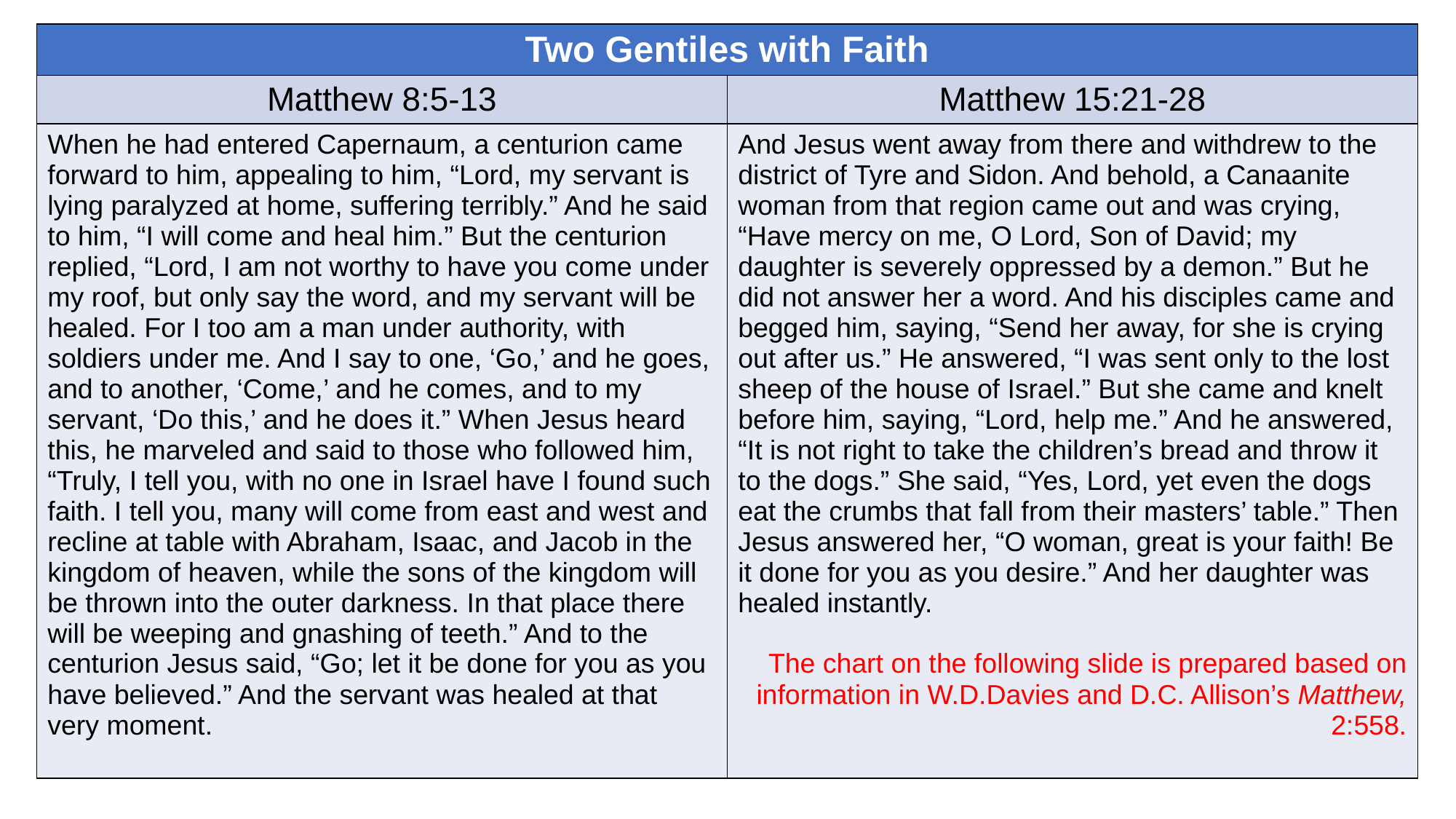

| Two Gentiles with Faith |  |
| --- | --- |
| Matthew 8:5-13 | Matthew 15:21-28 |
| When he had entered Capernaum, a centurion came forward to him, appealing to him, “Lord, my servant is lying paralyzed at home, suffering terribly.” And he said to him, “I will come and heal him.” But the centurion replied, “Lord, I am not worthy to have you come under my roof, but only say the word, and my servant will be healed. For I too am a man under authority, with soldiers under me. And I say to one, ‘Go,’ and he goes, and to another, ‘Come,’ and he comes, and to my servant, ‘Do this,’ and he does it.” When Jesus heard this, he marveled and said to those who followed him, “Truly, I tell you, with no one in Israel have I found such faith. I tell you, many will come from east and west and recline at table with Abraham, Isaac, and Jacob in the kingdom of heaven, while the sons of the kingdom will be thrown into the outer darkness. In that place there will be weeping and gnashing of teeth.” And to the centurion Jesus said, “Go; let it be done for you as you have believed.” And the servant was healed at that very moment. | And Jesus went away from there and withdrew to the district of Tyre and Sidon. And behold, a Canaanite woman from that region came out and was crying, “Have mercy on me, O Lord, Son of David; my daughter is severely oppressed by a demon.” But he did not answer her a word. And his disciples came and begged him, saying, “Send her away, for she is crying out after us.” He answered, “I was sent only to the lost sheep of the house of Israel.” But she came and knelt before him, saying, “Lord, help me.” And he answered, “It is not right to take the children’s bread and throw it to the dogs.” She said, “Yes, Lord, yet even the dogs eat the crumbs that fall from their masters’ table.” Then Jesus answered her, “O woman, great is your faith! Be it done for you as you desire.” And her daughter was healed instantly. The chart on the following slide is prepared based on information in W.D.Davies and D.C. Allison’s Matthew, 2:558. |